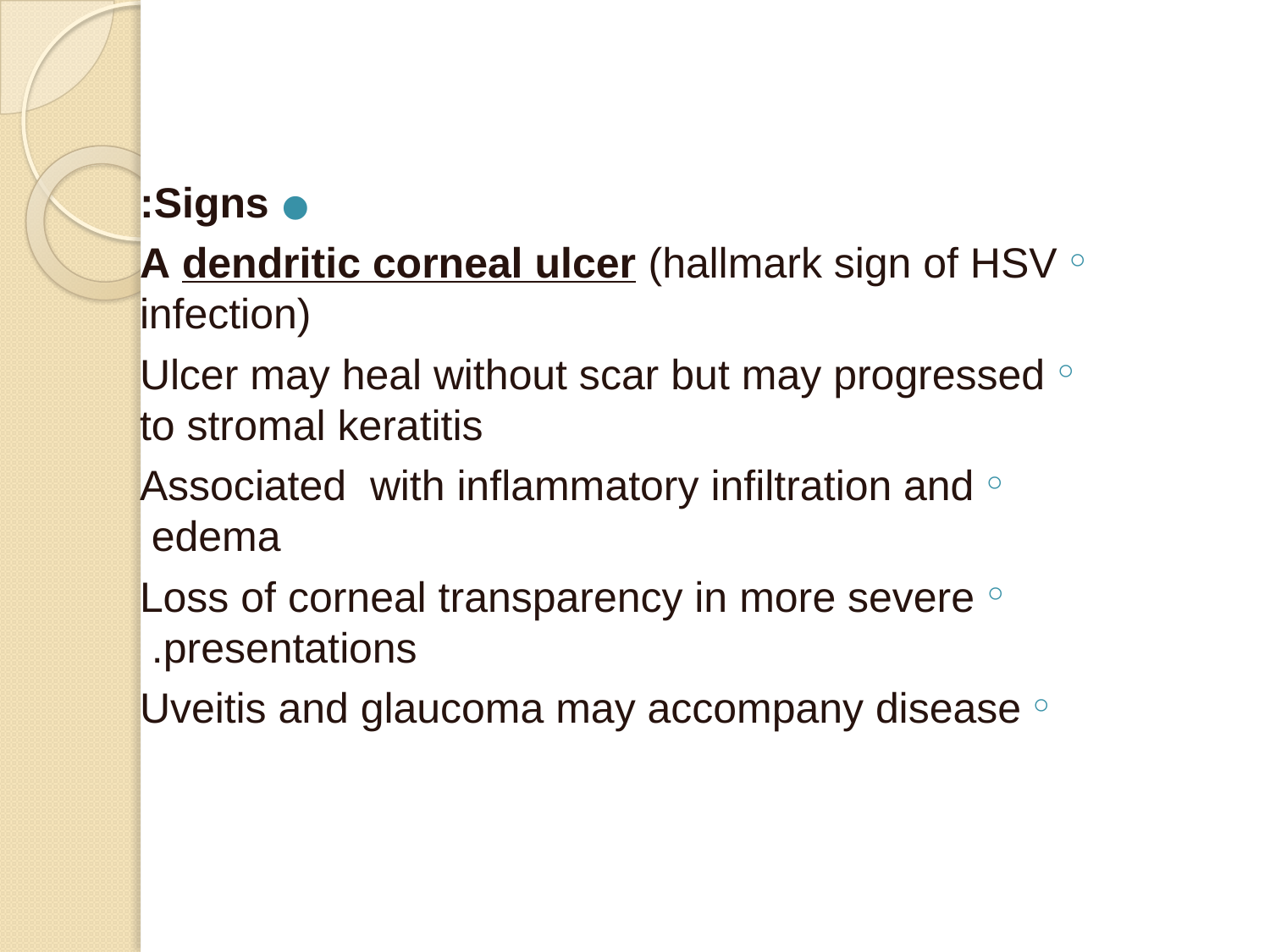

#
Signs:
A dendritic corneal ulcer (hallmark sign of HSV infection)
Ulcer may heal without scar but may progressed to stromal keratitis
Associated  with inflammatory infiltration and edema
Loss of corneal transparency in more severe presentations.
Uveitis and glaucoma may accompany disease